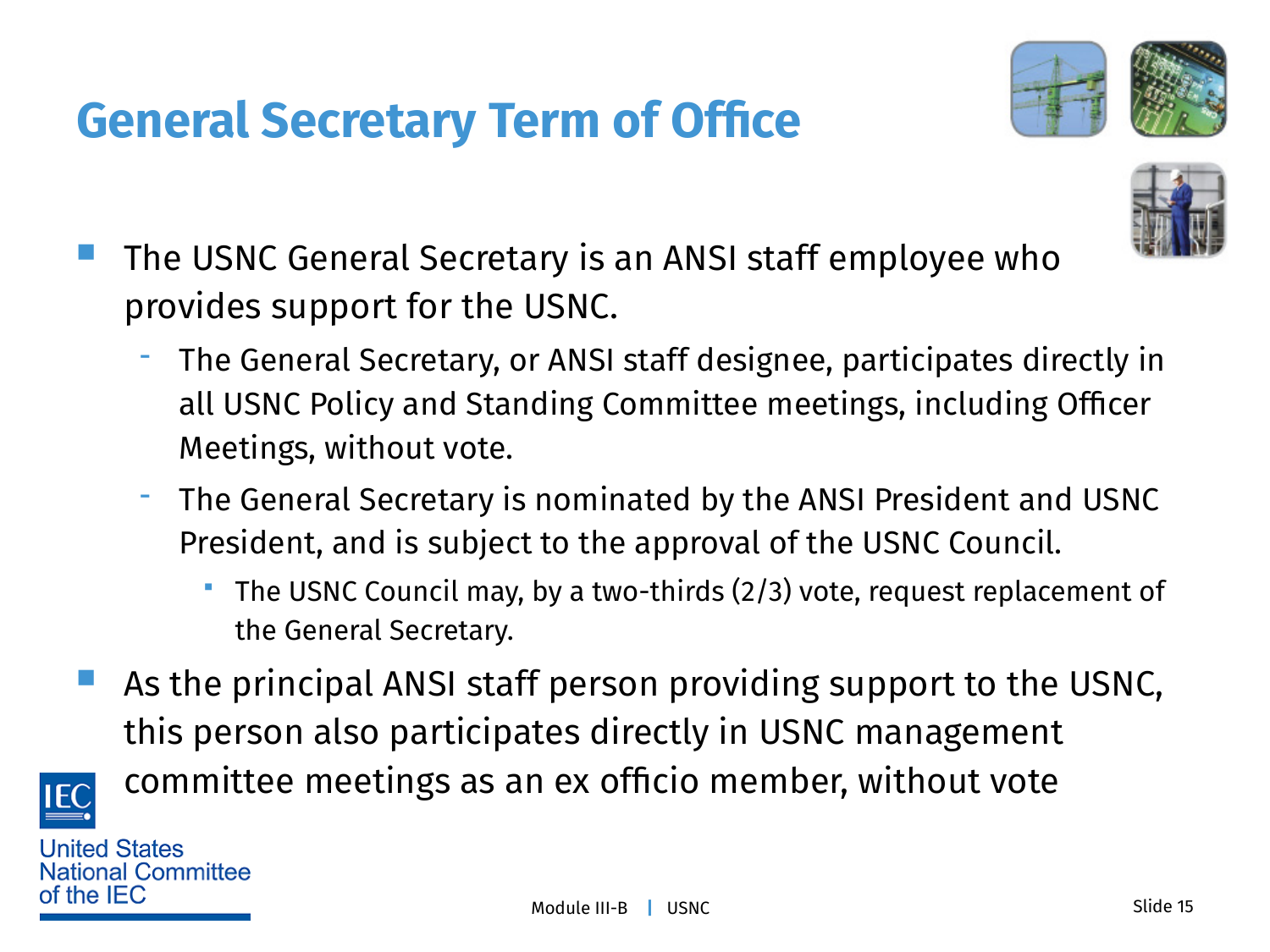

# General Secretary Term of Office
The USNC General Secretary is an ANSI staff employee who provides support for the USNC.
The General Secretary, or ANSI staff designee, participates directly in all USNC Policy and Standing Committee meetings, including Officer Meetings, without vote.
The General Secretary is nominated by the ANSI President and USNC President, and is subject to the approval of the USNC Council.
The USNC Council may, by a two-thirds (2/3) vote, request replacement of the General Secretary.
As the principal ANSI staff person providing support to the USNC, this person also participates directly in USNC management committee meetings as an ex officio member, without vote

Slide 15